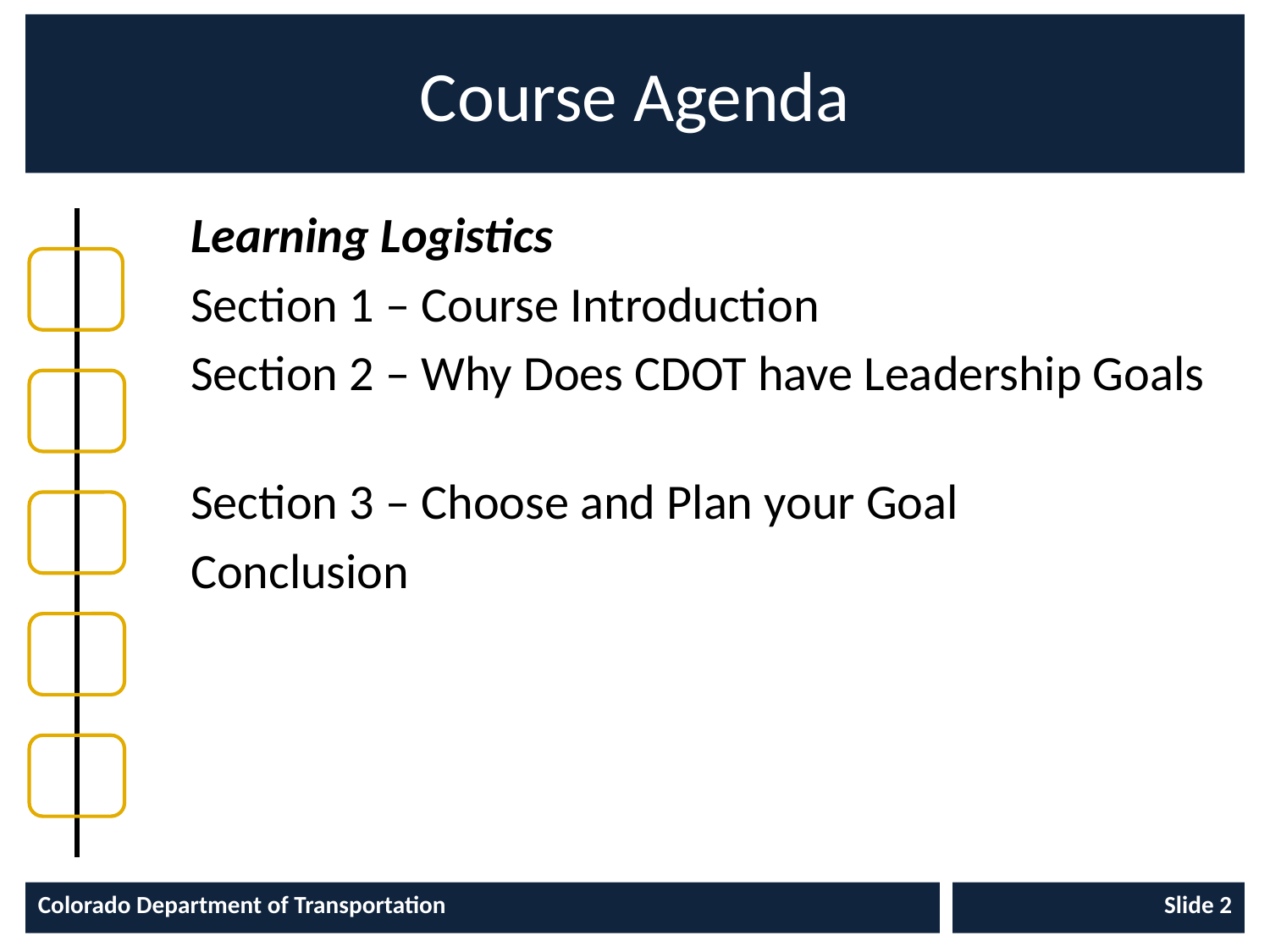

# Course Agenda
    Learning Logistics
    Section 1 – Course Introduction
    Section 2 – Why Does CDOT have Leadership Goals
    Section 3 – Choose and Plan your Goal
    Conclusion
Colorado Department of Transportation
Slide 2